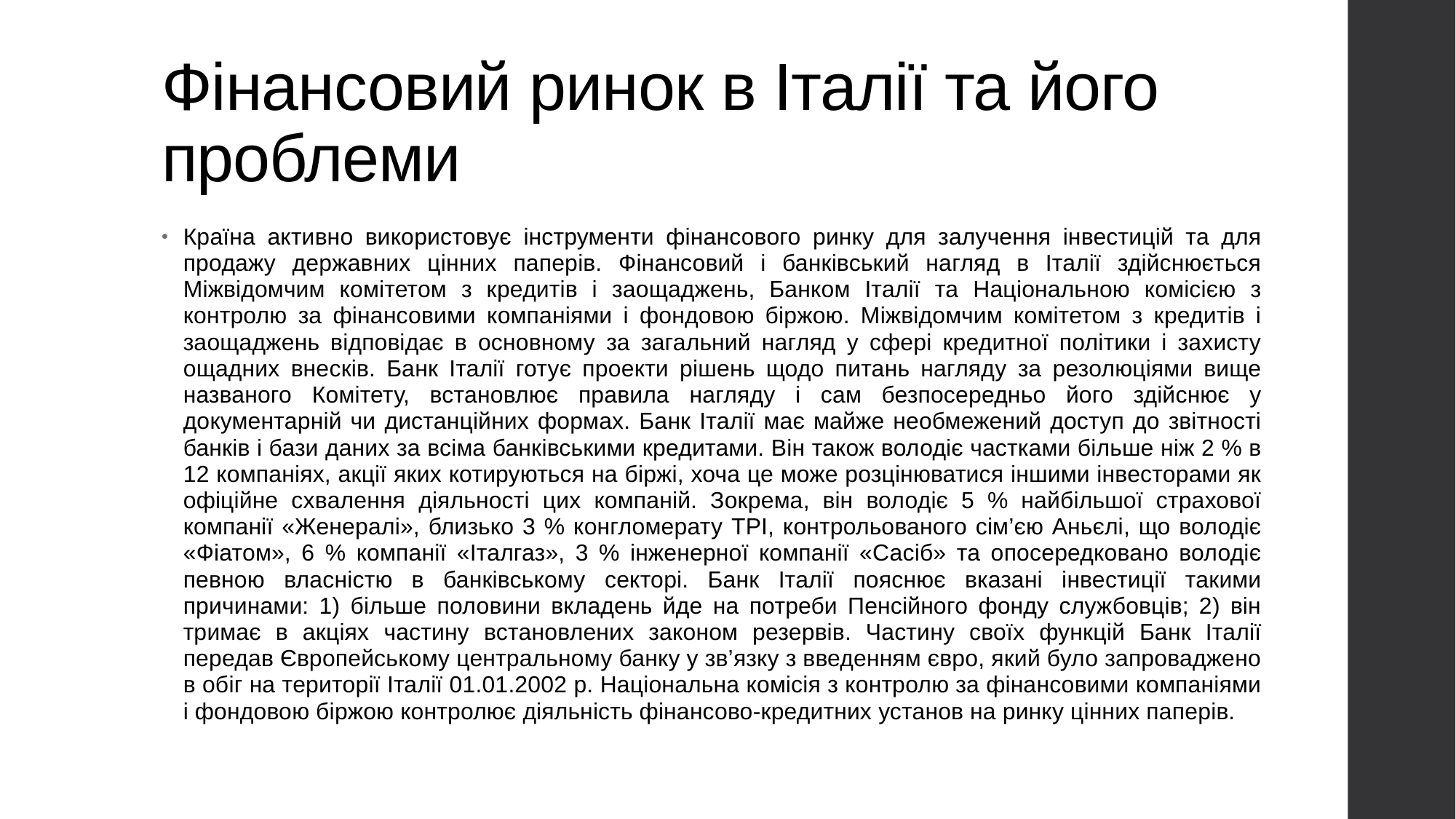

# Фінансовий ринок в Італії та його проблеми
Країна активно використовує інструменти фінансового ринку для залучення інвестицій та для продажу державних цінних паперів. Фінансовий і банківський нагляд в Італії здійснюється Міжвідомчим комітетом з кредитів і заощаджень, Банком Італії та Національною комісією з контролю за фінансовими компаніями і фондовою біржою. Міжвідомчим комітетом з кредитів і заощаджень відповідає в основному за загальний нагляд у сфері кредитної політики і захисту ощадних внесків. Банк Італії готує проекти рішень щодо питань нагляду за резолюціями вище названого Комітету, встановлює правила нагляду і сам безпосередньо його здійснює у документарній чи дистанційних формах. Банк Італії має майже необмежений доступ до звітності банків і бази даних за всіма банківськими кредитами. Він також володіє частками більше ніж 2 % в 12 компаніях, акції яких котируються на біржі, хоча це може розцінюватися іншими інвесторами як офіційне схвалення діяльності цих компаній. Зокрема, він володіє 5 % найбільшої страхової компанії «Женералі», близько 3 % конгломерату ТРІ, контрольованого сім’єю Аньєлі, що володіє «Фіатом», 6 % компанії «Італгаз», 3 % інженерної компанії «Сасіб» та опосередковано володіє певною власністю в банківському секторі. Банк Італії пояснює вказані інвестиції такими причинами: 1) більше половини вкладень йде на потреби Пенсійного фонду службовців; 2) він тримає в акціях частину встановлених законом резервів. Частину своїх функцій Банк Італії передав Європейському центральному банку у зв’язку з введенням євро, який було запроваджено в обіг на території Італії 01.01.2002 р. Національна комісія з контролю за фінансовими компаніями і фондовою біржою контролює діяльність фінансово-кредитних установ на ринку цінних паперів.